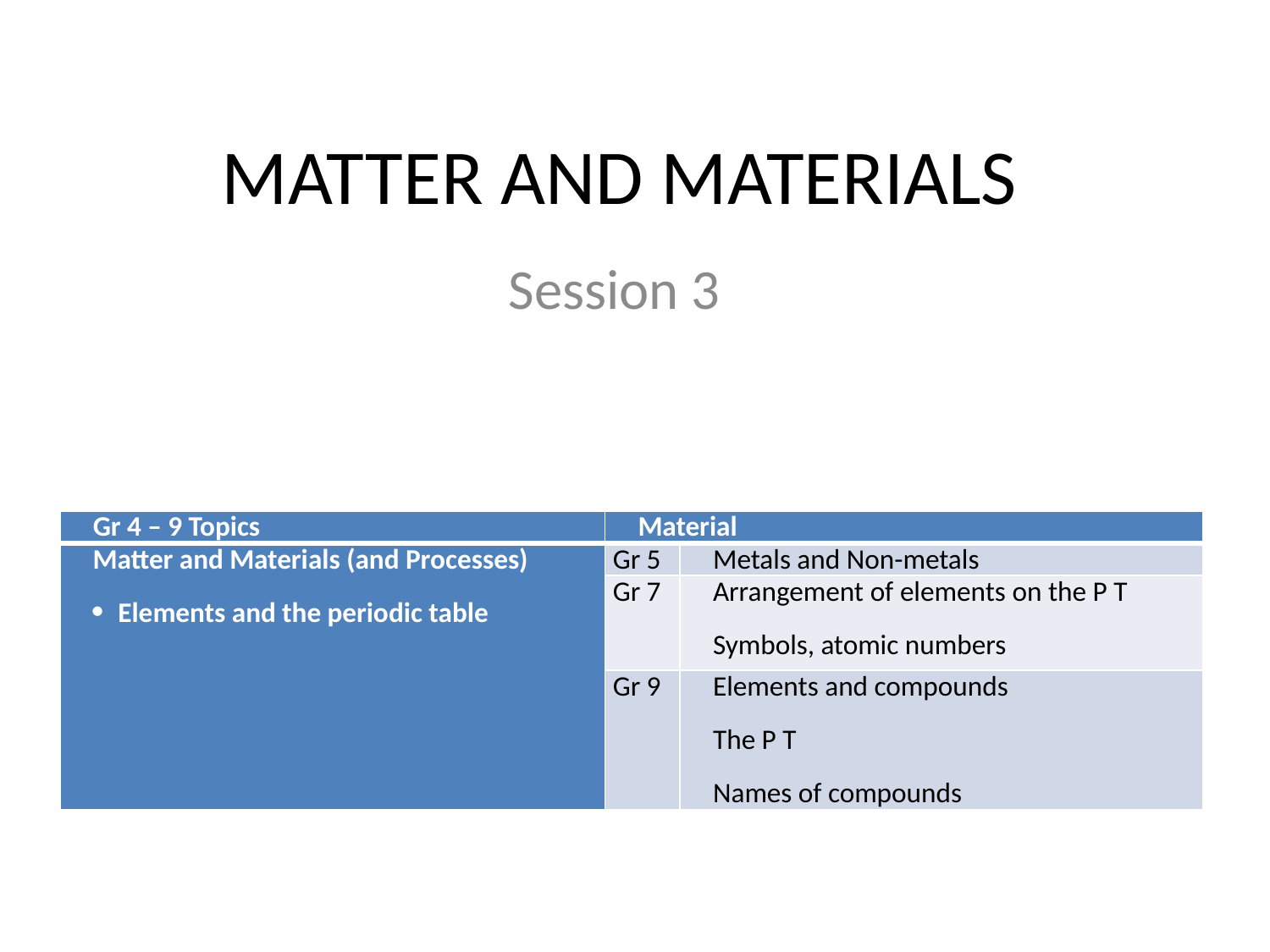

# MATTER AND MATERIALS
Session 3
| Gr 4 – 9 Topics | Material |  |
| --- | --- | --- |
| Matter and Materials (and Processes) Elements and the periodic table | Gr 5 | Metals and Non-metals |
|  | Gr 7 | Arrangement of elements on the P T Symbols, atomic numbers |
|  | Gr 9 | Elements and compounds The P T Names of compounds |